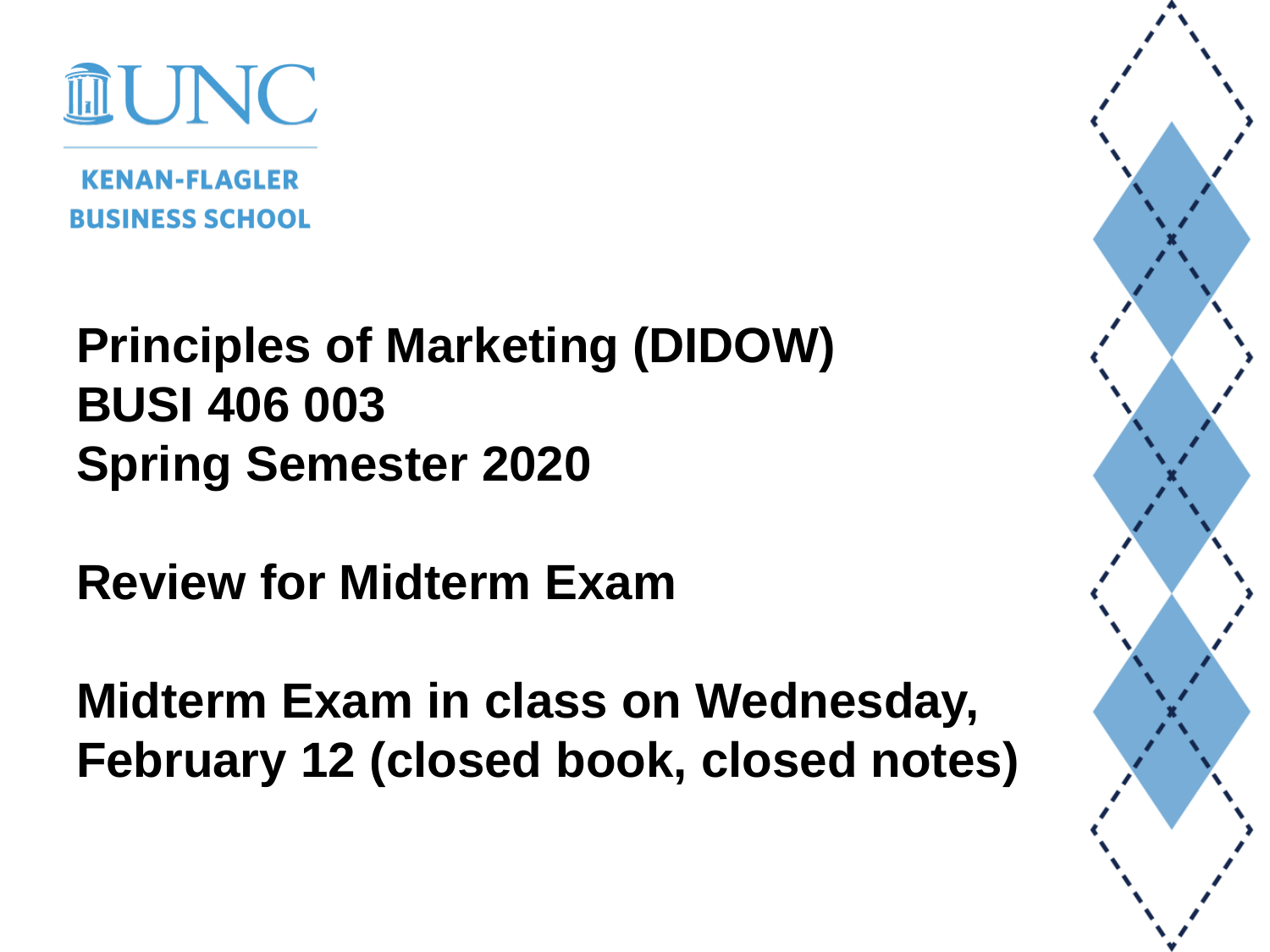

# Principles of Marketing (DIDOW) BUSI 406 003 Spring Semester 2020 Review for Midterm Exam Midterm Exam in class on Wednesday, February 12 (closed book, closed notes)